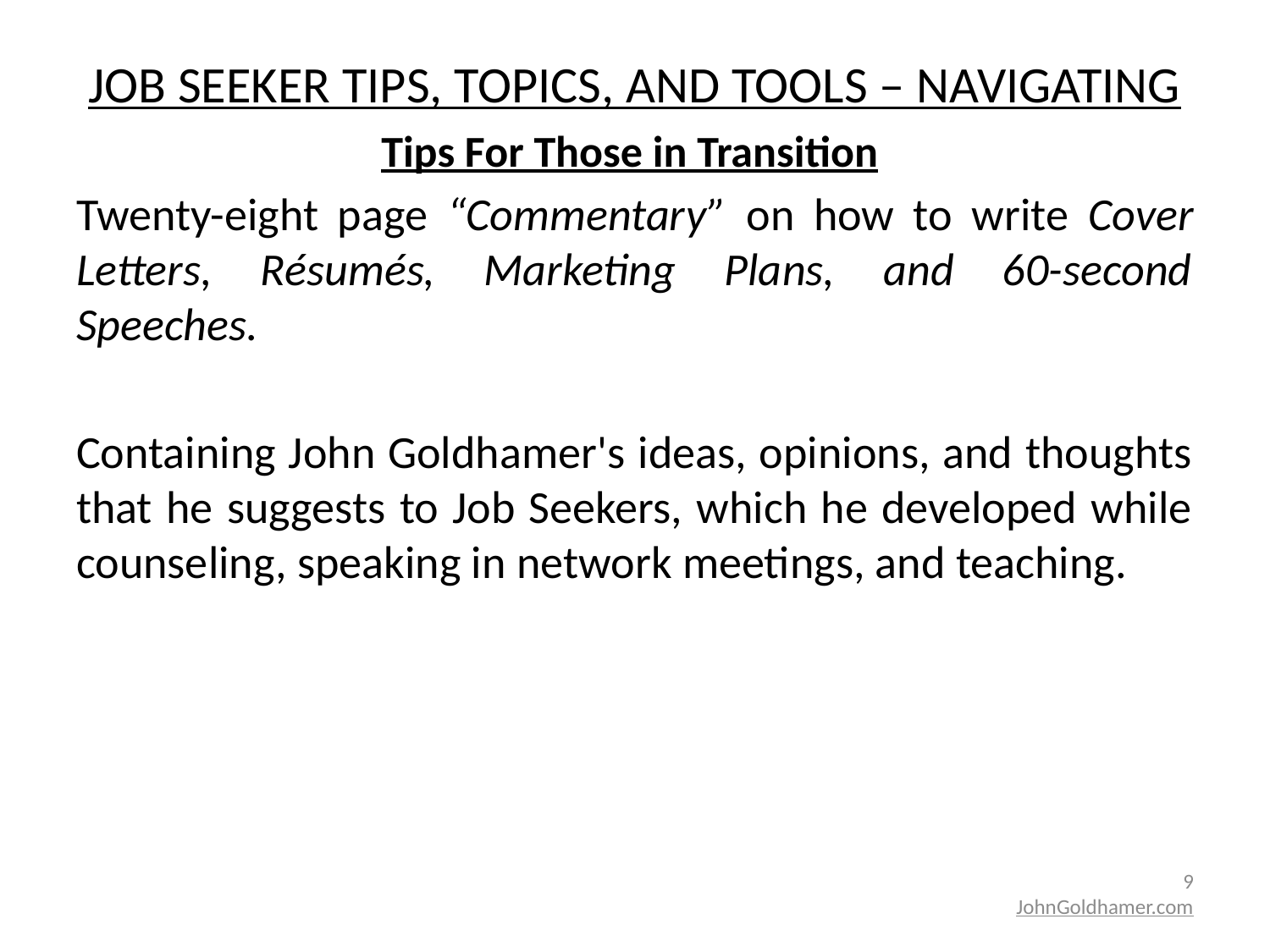

# JOB SEEKER TIPS, TOPICS, AND TOOLS – NAVIGATING
Tips For Those in Transition
Twenty-eight page “Commentary” on how to write Cover Letters, Résumés, Marketing Plans, and 60-second Speeches.

Containing John Goldhamer's ideas, opinions, and thoughts that he suggests to Job Seekers, which he developed while counseling, speaking in network meetings, and teaching.
9
JohnGoldhamer.com